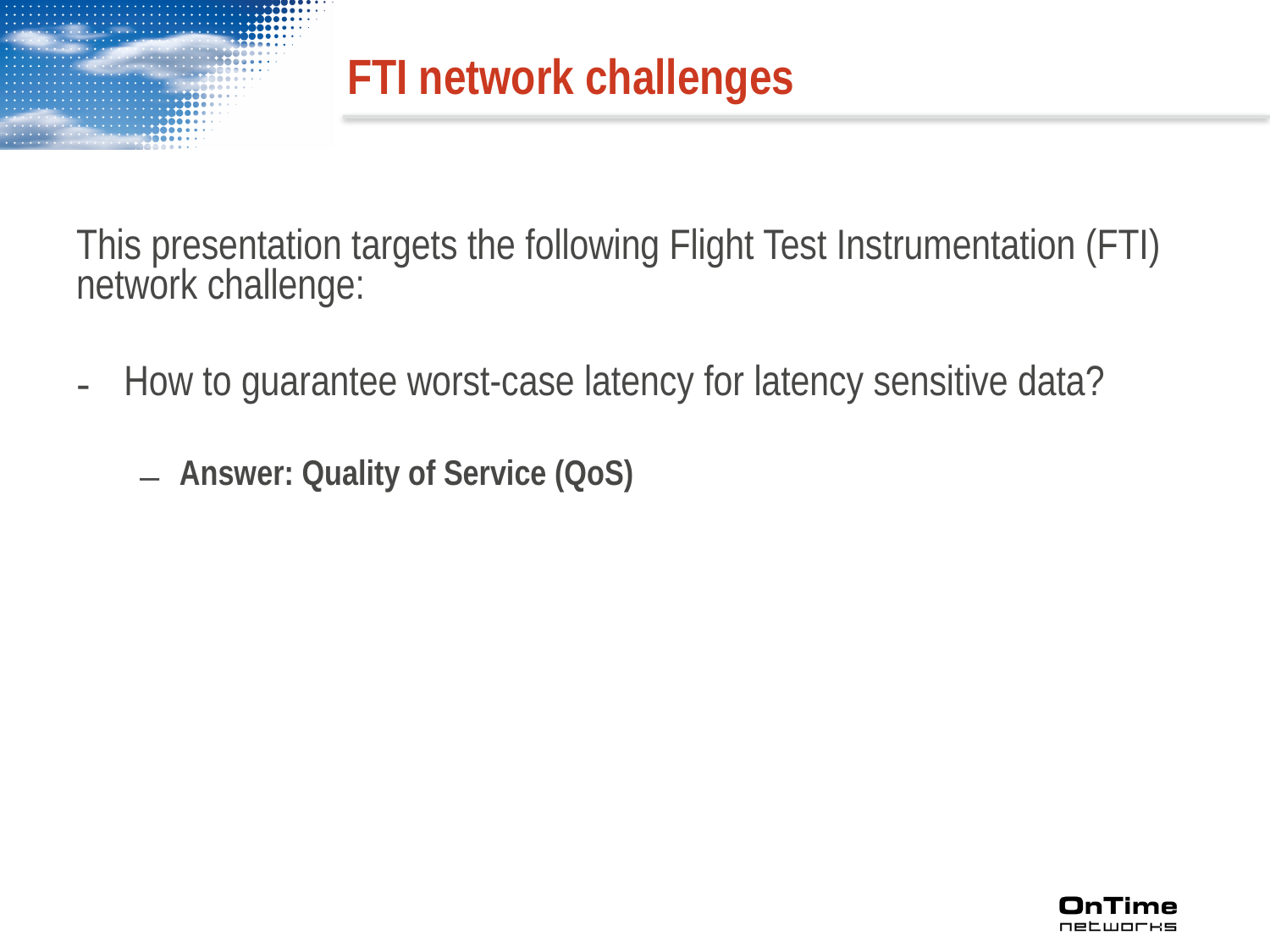

# FTI network challenges
This presentation targets the following Flight Test Instrumentation (FTI) network challenge:

How to guarantee worst-case latency for latency sensitive data?

Answer: Quality of Service (QoS)